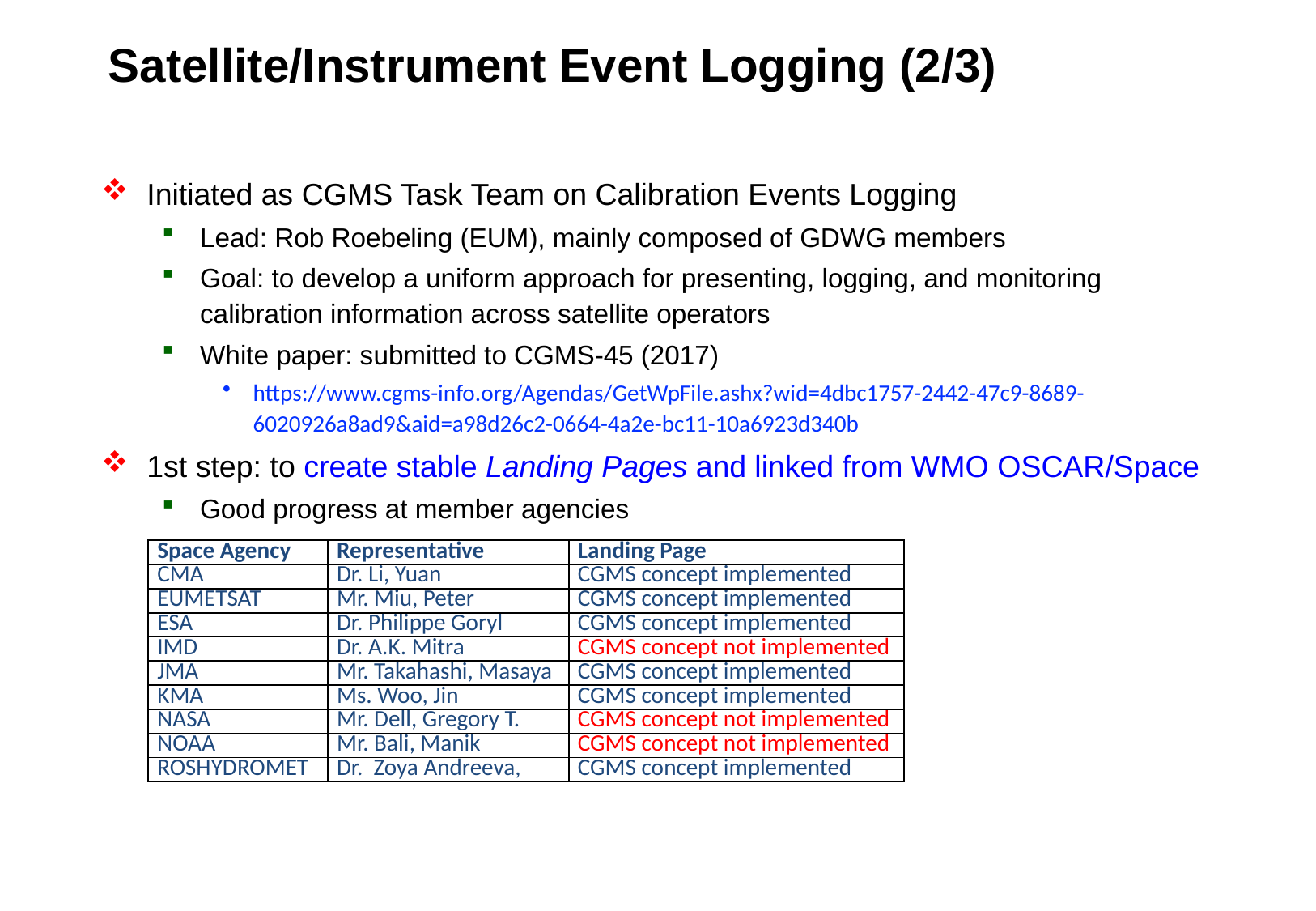

Satellite/Instrument Event Logging (2/3)
Initiated as CGMS Task Team on Calibration Events Logging
Lead: Rob Roebeling (EUM), mainly composed of GDWG members
Goal: to develop a uniform approach for presenting, logging, and monitoring calibration information across satellite operators
White paper: submitted to CGMS-45 (2017)
https://www.cgms-info.org/Agendas/GetWpFile.ashx?wid=4dbc1757-2442-47c9-8689-6020926a8ad9&aid=a98d26c2-0664-4a2e-bc11-10a6923d340b
1st step: to create stable Landing Pages and linked from WMO OSCAR/Space
Good progress at member agencies
| Space Agency | Representative | Landing Page |
| --- | --- | --- |
| CMA | Dr. Li, Yuan | CGMS concept implemented |
| EUMETSAT | Mr. Miu, Peter | CGMS concept implemented |
| ESA | Dr. Philippe Goryl | CGMS concept implemented |
| IMD | Dr. A.K. Mitra | CGMS concept not implemented |
| JMA | Mr. Takahashi, Masaya | CGMS concept implemented |
| KMA | Ms. Woo, Jin | CGMS concept implemented |
| NASA | Mr. Dell, Gregory T. | CGMS concept not implemented |
| NOAA | Mr. Bali, Manik | CGMS concept not implemented |
| ROSHYDROMET | Dr.  Zoya Andreeva, | CGMS concept implemented |